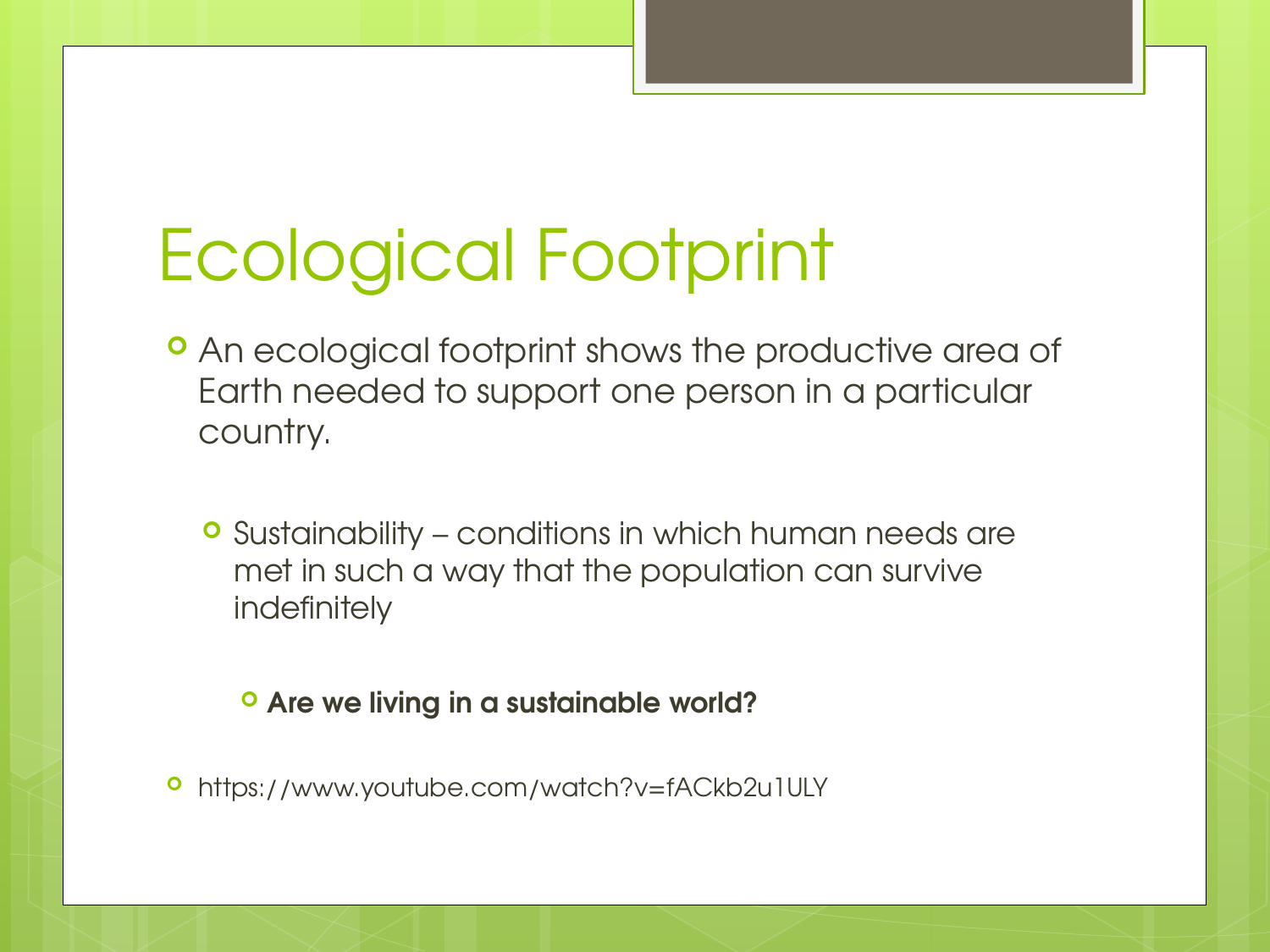

# Ecological Footprint
An ecological footprint shows the productive area of Earth needed to support one person in a particular country.

Sustainability – conditions in which human needs are met in such a way that the population can survive indefinitely

Are we living in a sustainable world?

https://www.youtube.com/watch?v=fACkb2u1ULY